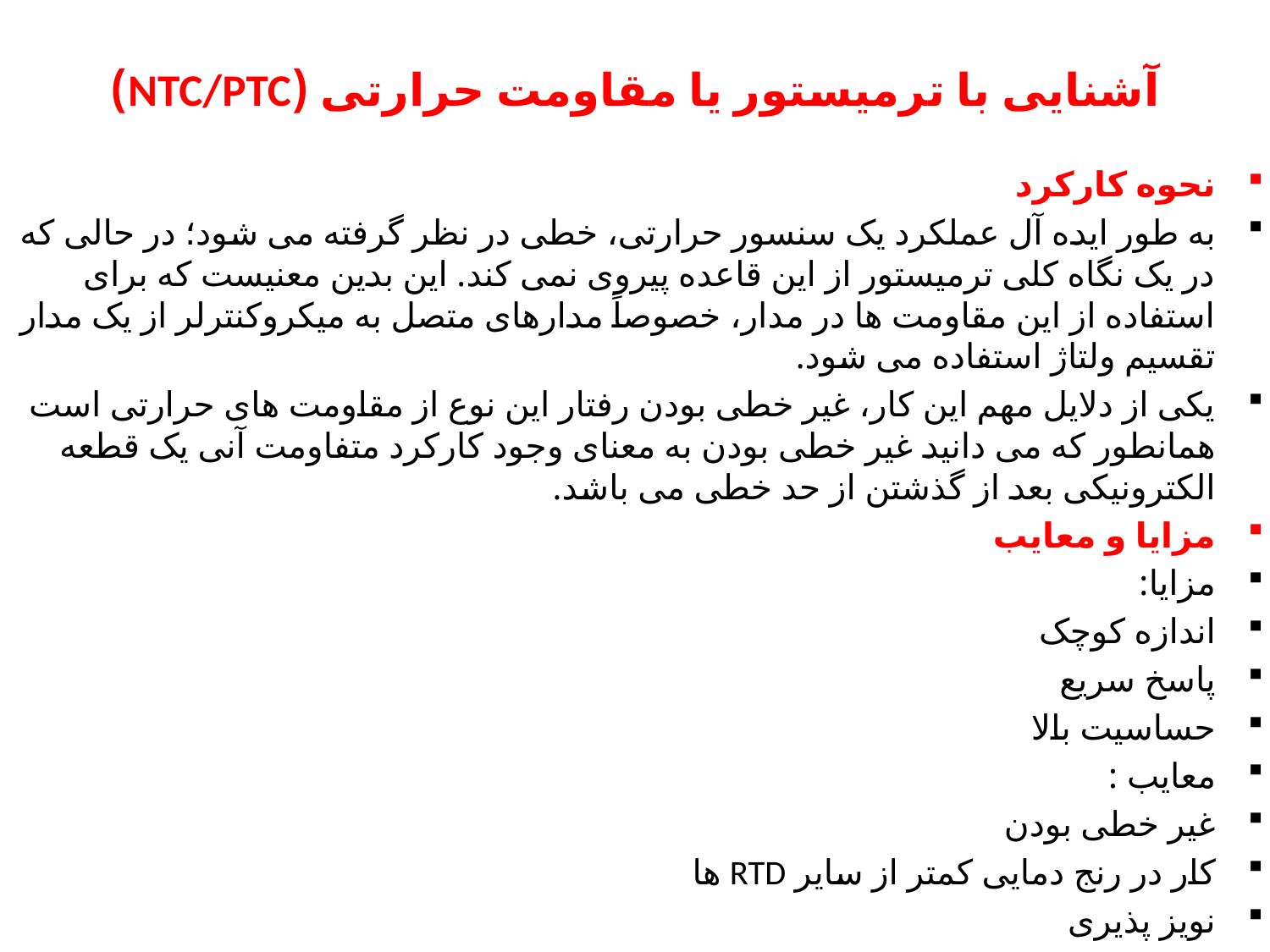

# آشنایی با ترمیستور یا مقاومت حرارتی (NTC/PTC)
نحوه کارکرد
به طور ایده آل عملکرد یک سنسور حرارتی، خطی در نظر گرفته می شود؛ در حالی که در یک نگاه کلی ترمیستور از این قاعده پیروی نمی کند. این بدین معنیست که برای استفاده از این مقاومت ها در مدار، خصوصاً مدارهای متصل به میکروکنترلر از یک مدار تقسیم ولتاژ استفاده می شود.
یکی از دلایل مهم این کار، غیر خطی بودن رفتار این نوع از مقاومت های حرارتی است همانطور که می دانید غیر خطی بودن به معنای وجود کارکرد متفاومت آنی یک قطعه الکترونیکی بعد از گذشتن از حد خطی می باشد.
مزایا و معایب
مزایا:
اندازه کوچک
پاسخ سریع
حساسیت بالا
معایب :
غیر خطی بودن
کار در رنج دمایی کمتر از سایر RTD ها
نویز پذیری